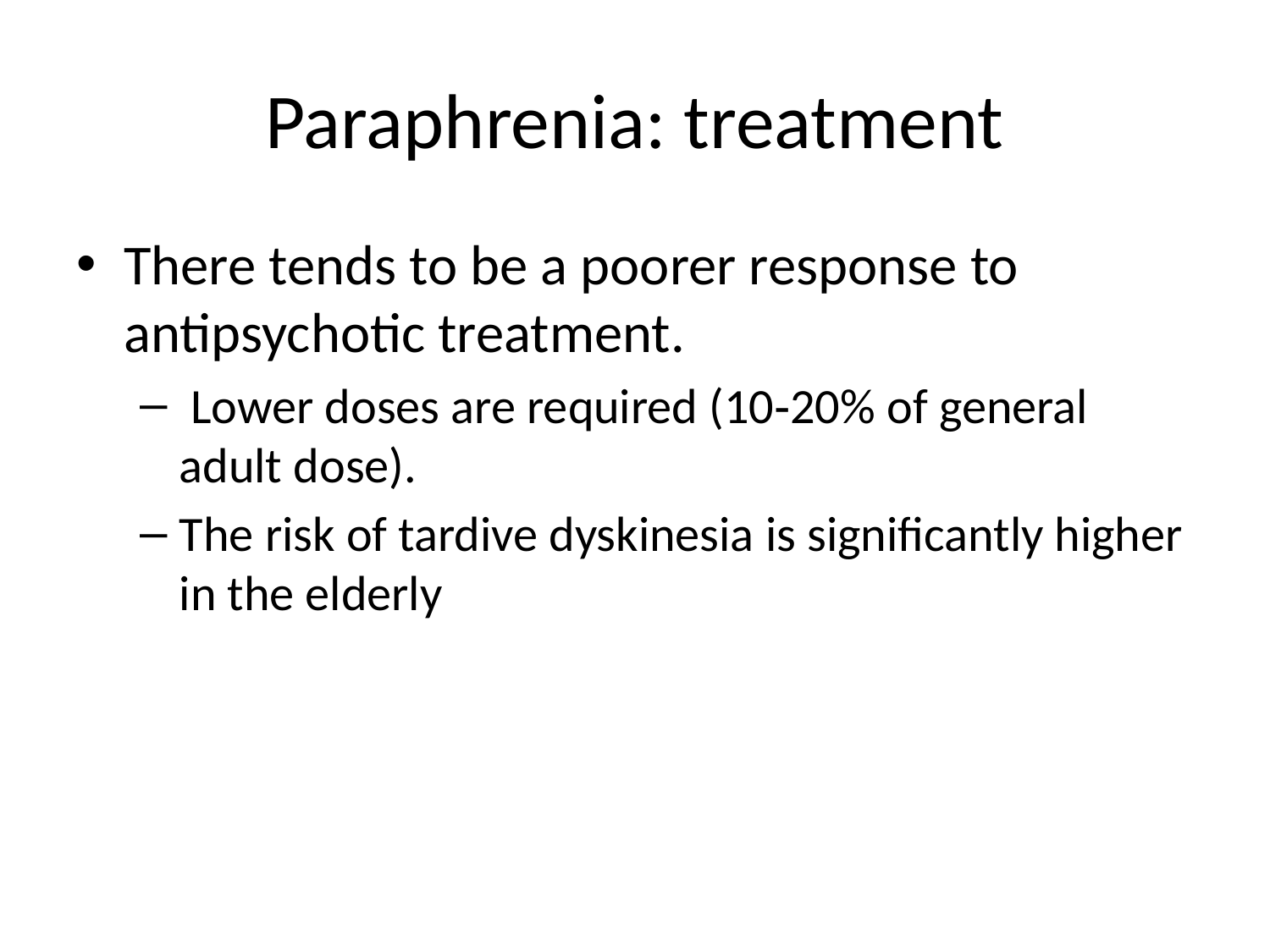

# Paraphrenia: treatment
There tends to be a poorer response to antipsychotic treatment.
 Lower doses are required (10‐20% of general adult dose).
The risk of tardive dyskinesia is significantly higher in the elderly